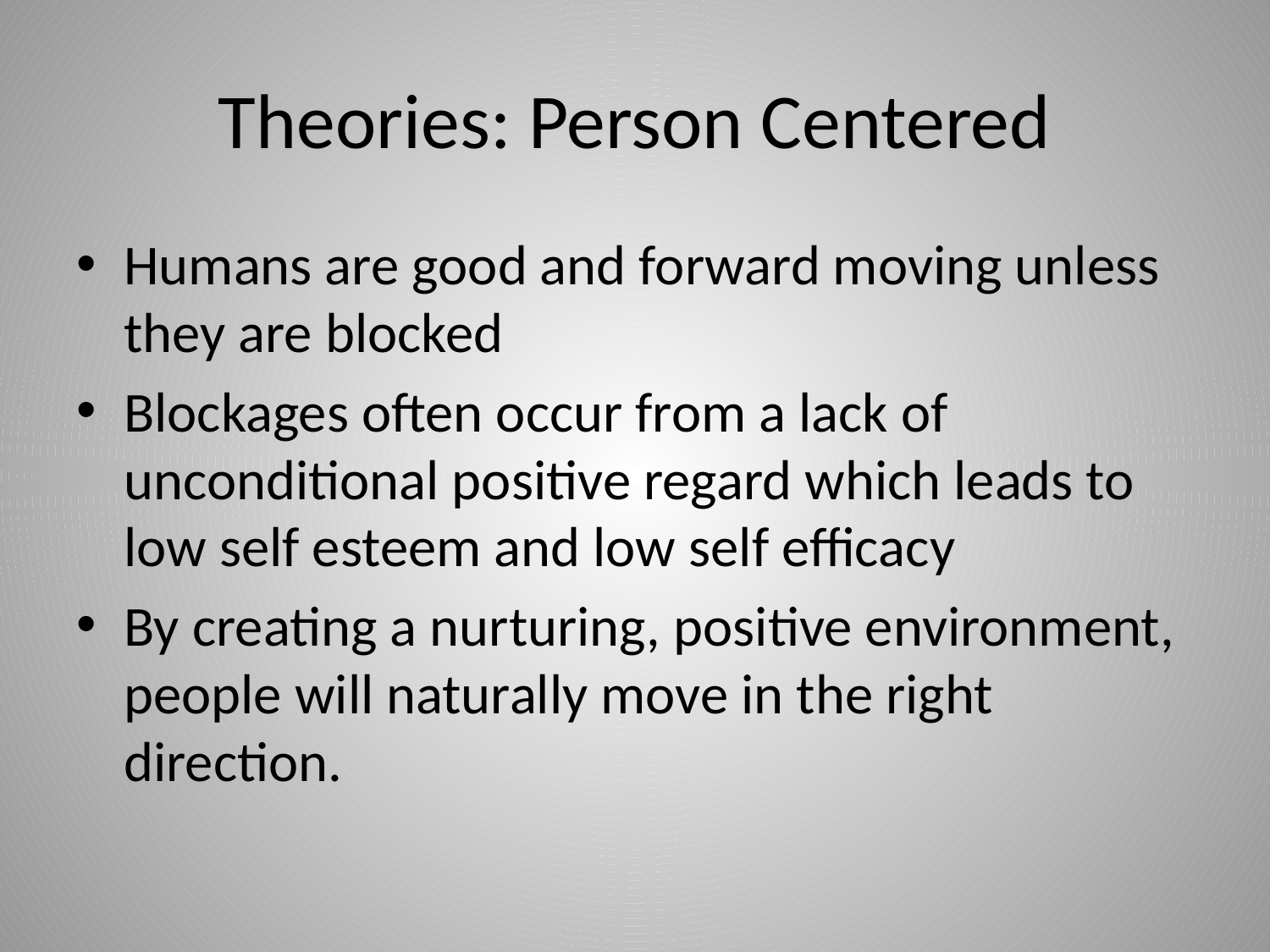

# Theories: Person Centered
Humans are good and forward moving unless they are blocked
Blockages often occur from a lack of unconditional positive regard which leads to low self esteem and low self efficacy
By creating a nurturing, positive environment, people will naturally move in the right direction.